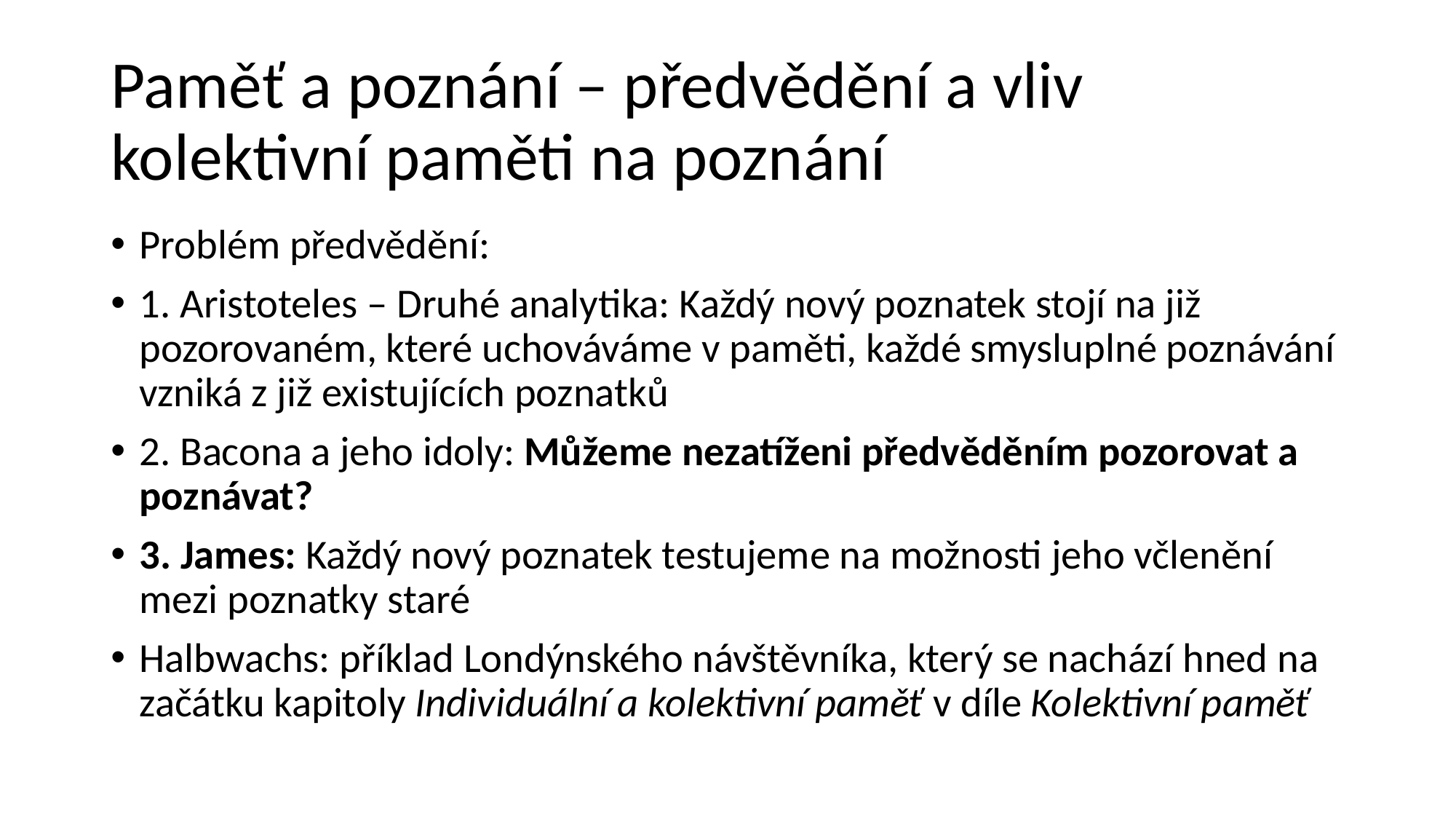

# Paměť a poznání – předvědění a vliv kolektivní paměti na poznání
Problém předvědění:
1. Aristoteles – Druhé analytika: Každý nový poznatek stojí na již pozorovaném, které uchováváme v paměti, každé smysluplné poznávání vzniká z již existujících poznatků
2. Bacona a jeho idoly: Můžeme nezatíženi předvěděním pozorovat a poznávat?
3. James: Každý nový poznatek testujeme na možnosti jeho včlenění mezi poznatky staré
Halbwachs: příklad Londýnského návštěvníka, který se nachází hned na začátku kapitoly Individuální a kolektivní paměť v díle Kolektivní paměť